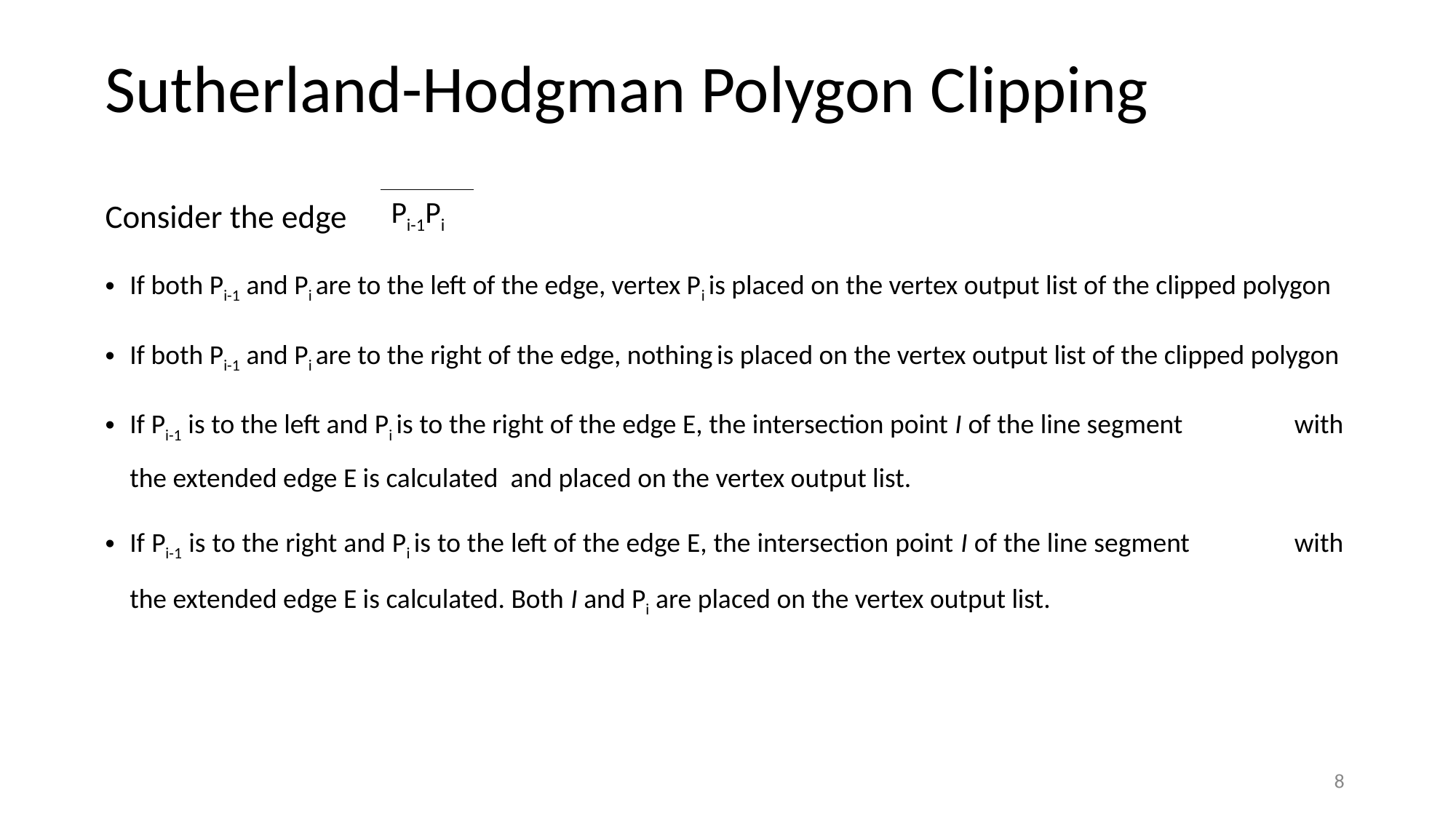

# Sutherland-Hodgman Polygon Clipping
Consider the edge
If both Pi-1 and Pi are to the left of the edge, vertex Pi is placed on the vertex output list of the clipped polygon
If both Pi-1 and Pi are to the right of the edge, nothing is placed on the vertex output list of the clipped polygon
If Pi-1 is to the left and Pi is to the right of the edge E, the intersection point I of the line segment                  with the extended edge E is calculated  and placed on the vertex output list.
If Pi-1 is to the right and Pi is to the left of the edge E, the intersection point I of the line segment                with the extended edge E is calculated. Both I and Pi are placed on the vertex output list.

Pi-1Pi
8